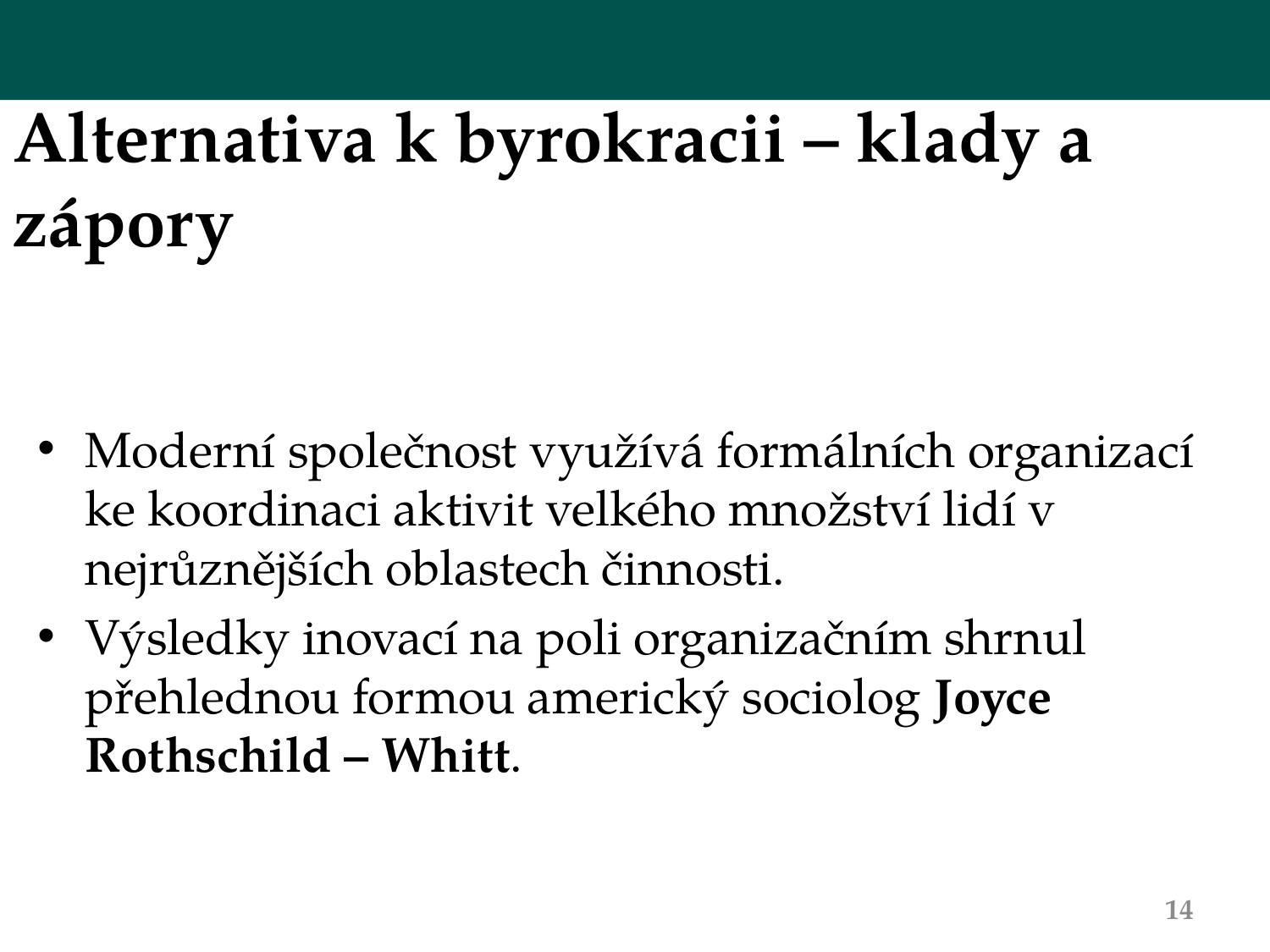

# Alternativa k byrokracii – klady a zápory
Moderní společnost využívá formálních organizací ke koordinaci aktivit velkého množství lidí v nejrůznějších oblastech činnosti.
Výsledky inovací na poli organizačním shrnul přehlednou formou americký sociolog Joyce Rothschild – Whitt.
14